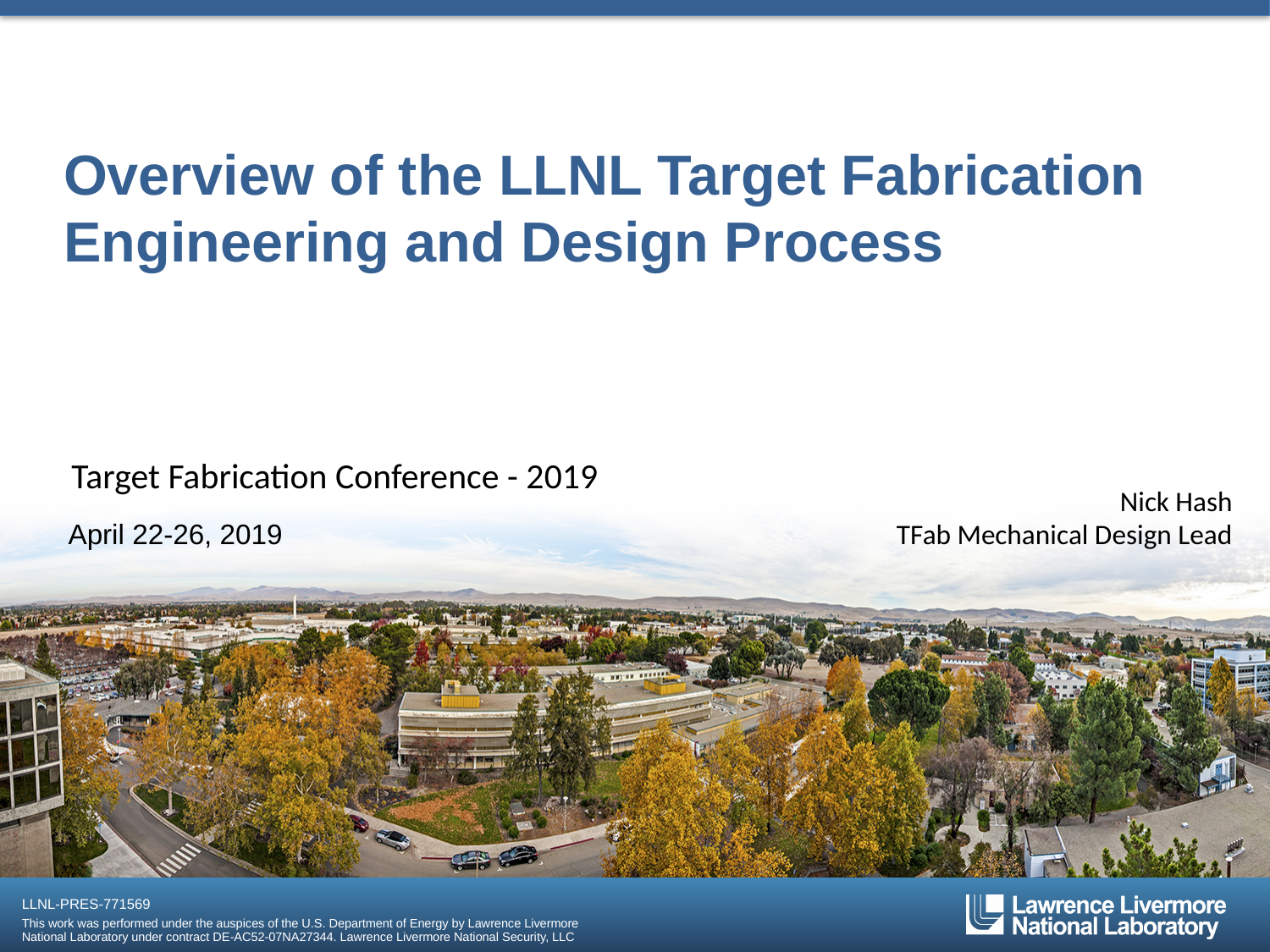

# Overview of the LLNL Target Fabrication Engineering and Design Process
Target Fabrication Conference - 2019
Nick Hash
TFab Mechanical Design Lead

April 22-26, 2019